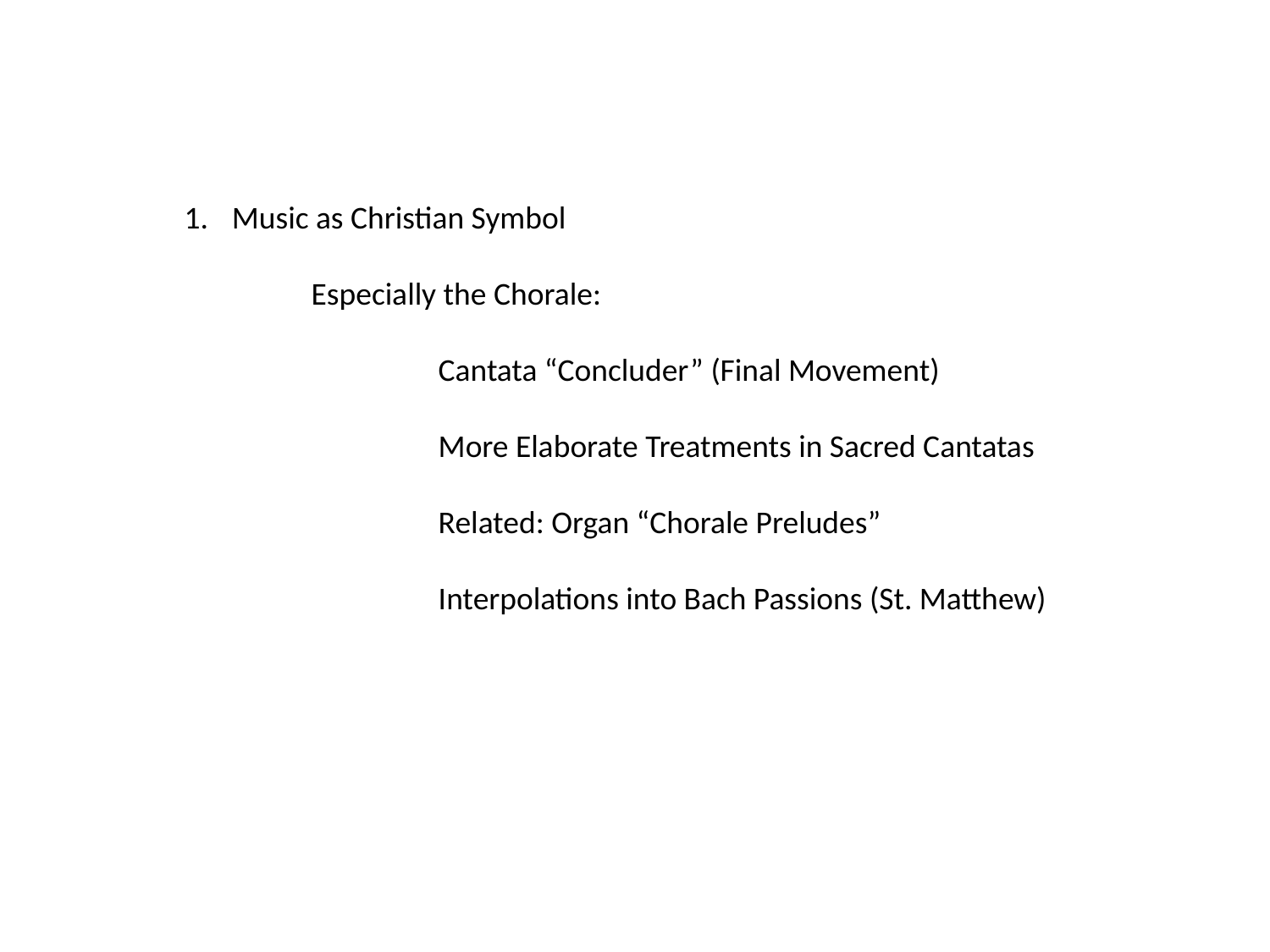

Music as Christian Symbol

	Especially the Chorale:

		Cantata “Concluder” (Final Movement)

		More Elaborate Treatments in Sacred Cantatas

		Related: Organ “Chorale Preludes”

		Interpolations into Bach Passions (St. Matthew)